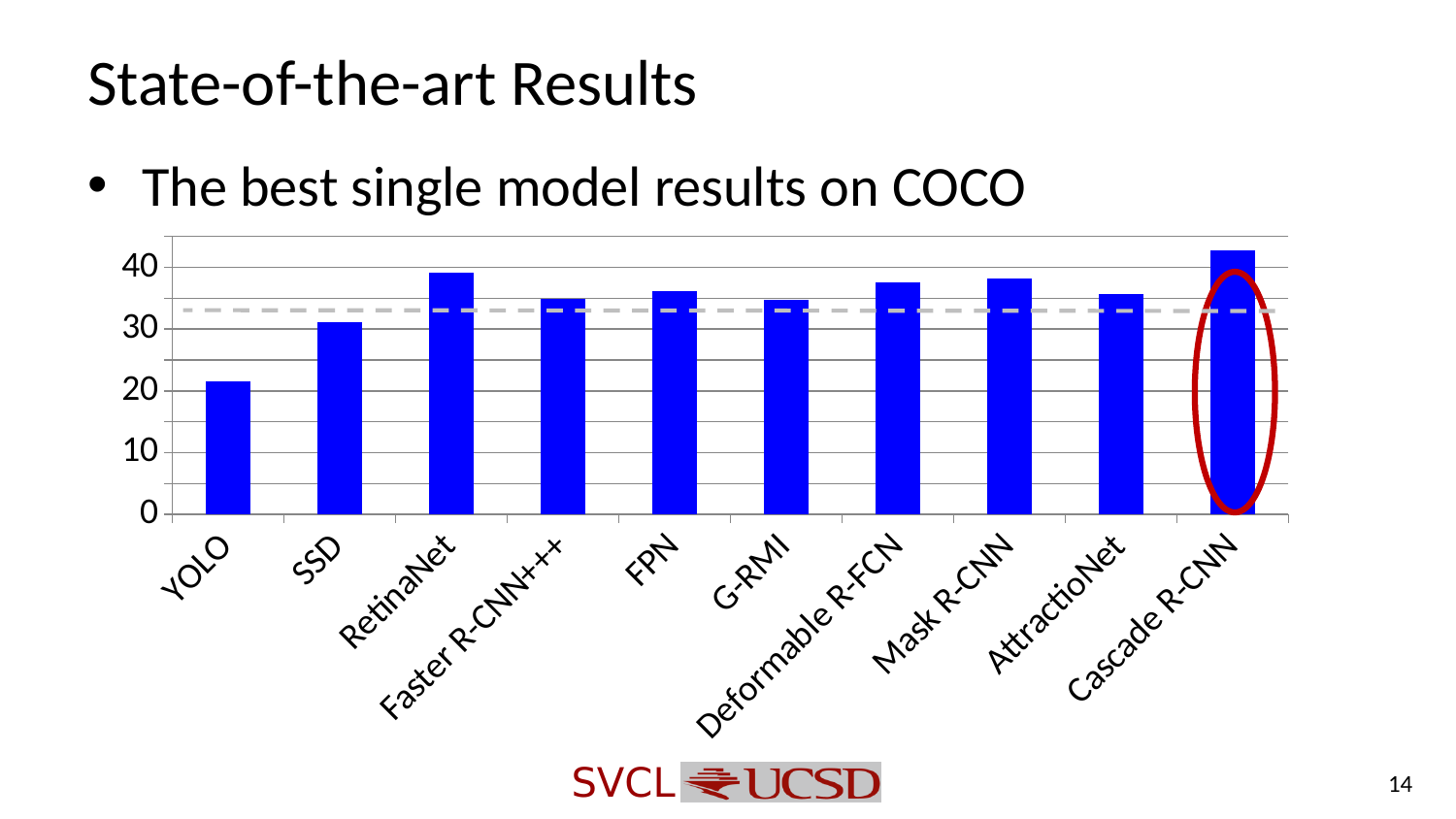

# State-of-the-art Results
The best single model results on COCO

### Chart

| Category | AP |
|---|---|
| YOLO | 21.6 |
| SSD | 31.2 |
| RetinaNet | 39.1 |
| Faster R-CNN+++ | 34.9 |
| FPN | 36.2 |
| G-RMI | 34.7 |
| Deformable R-FCN | 37.5 |
| Mask R-CNN | 38.2 |
| AttractioNet | 35.7 |
| Cascade R-CNN | 42.8 |
14